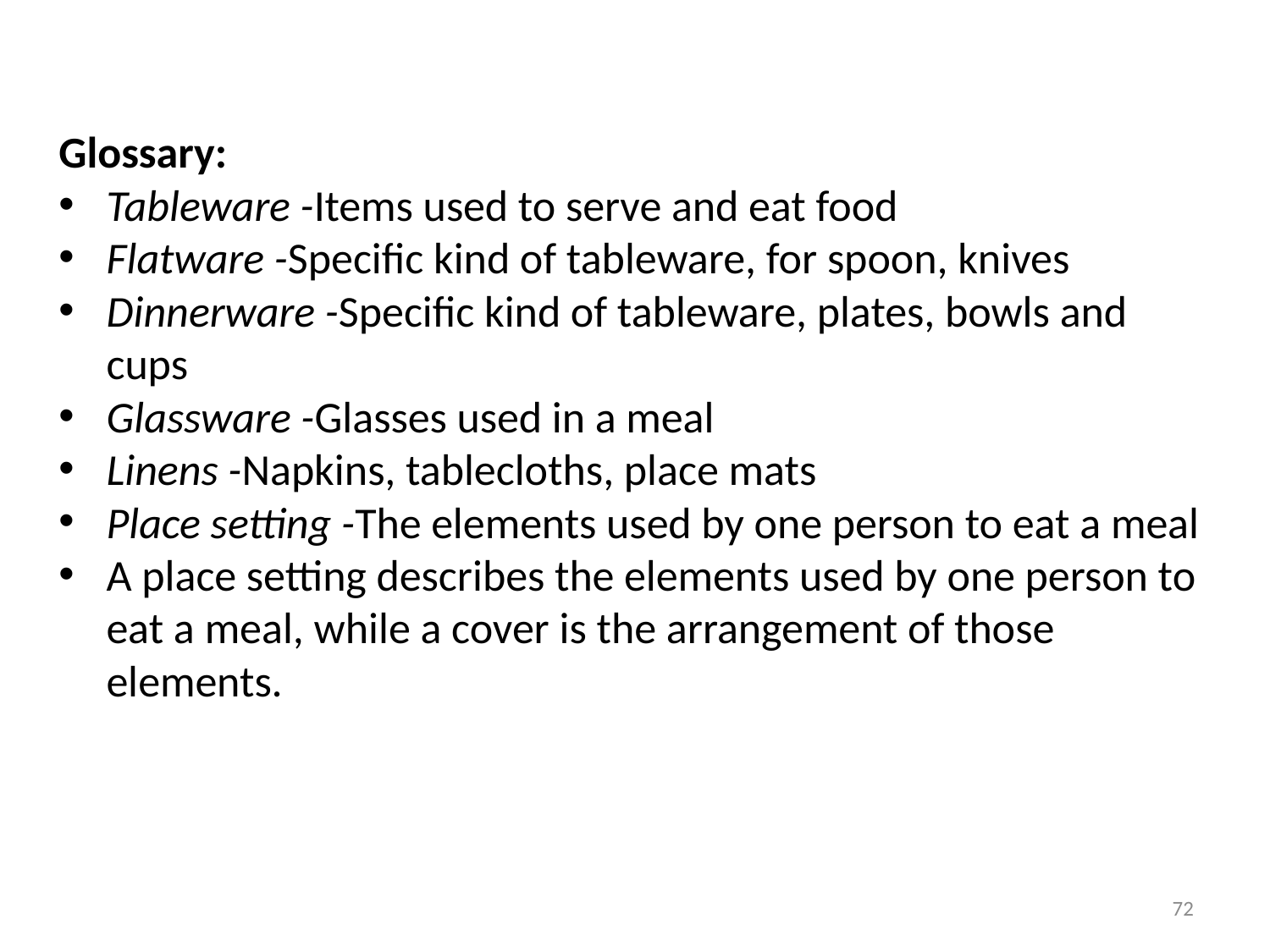

Glossary:
Tableware -Items used to serve and eat food
Flatware -Specific kind of tableware, for spoon, knives
Dinnerware -Specific kind of tableware, plates, bowls and cups
Glassware -Glasses used in a meal
Linens -Napkins, tablecloths, place mats
Place setting -The elements used by one person to eat a meal
A place setting describes the elements used by one person to eat a meal, while a cover is the arrangement of those elements.
72